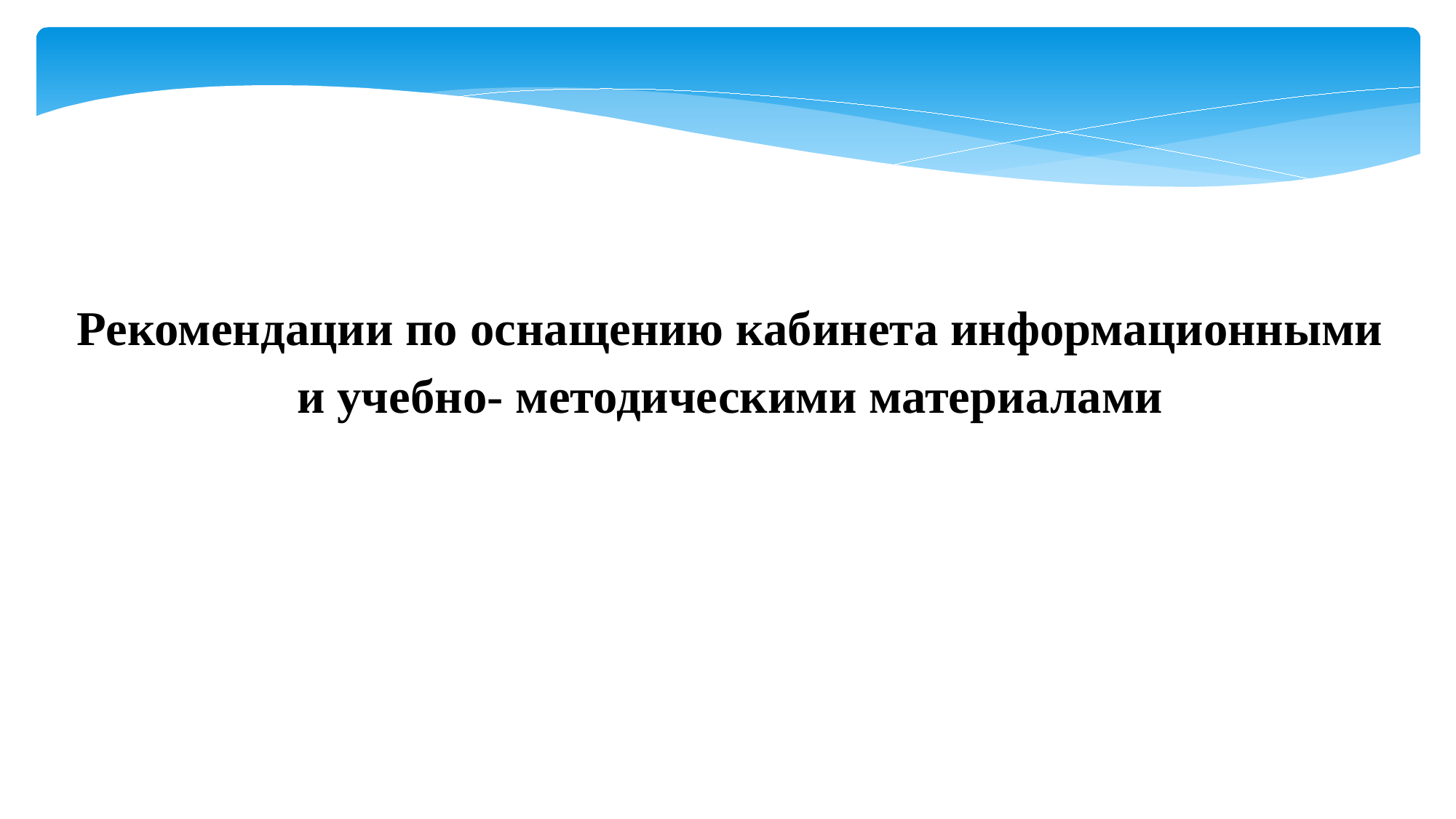

Рекомендации по оснащению кабинета информационными и учебно- методическими материалами